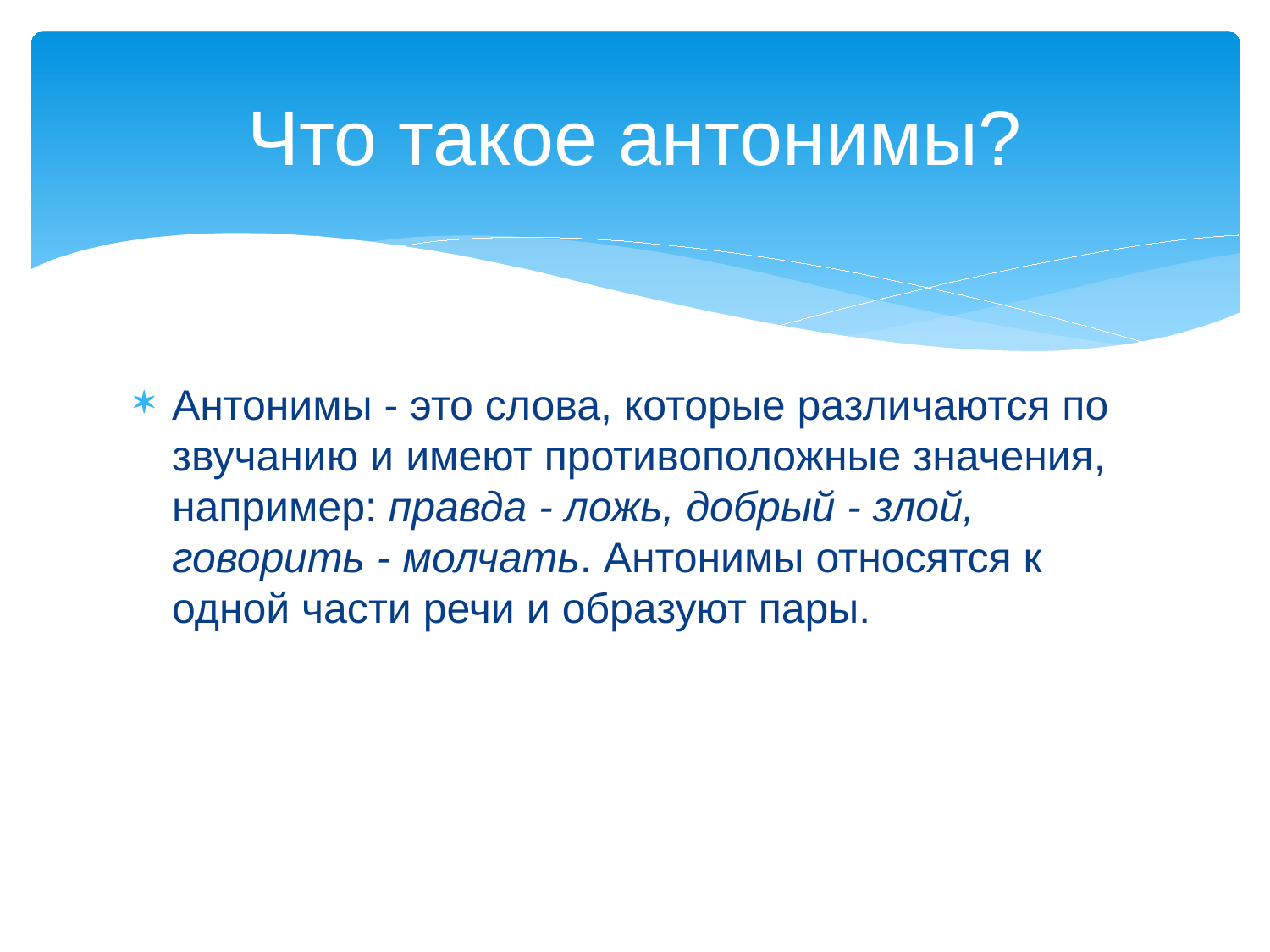

# Что такое антонимы?
Антонимы - это слова, которые различаются по звучанию и имеют противоположные значения, например: правда - ложь, добрый - злой, говорить - молчать. Антонимы относятся к одной части речи и образуют пары.